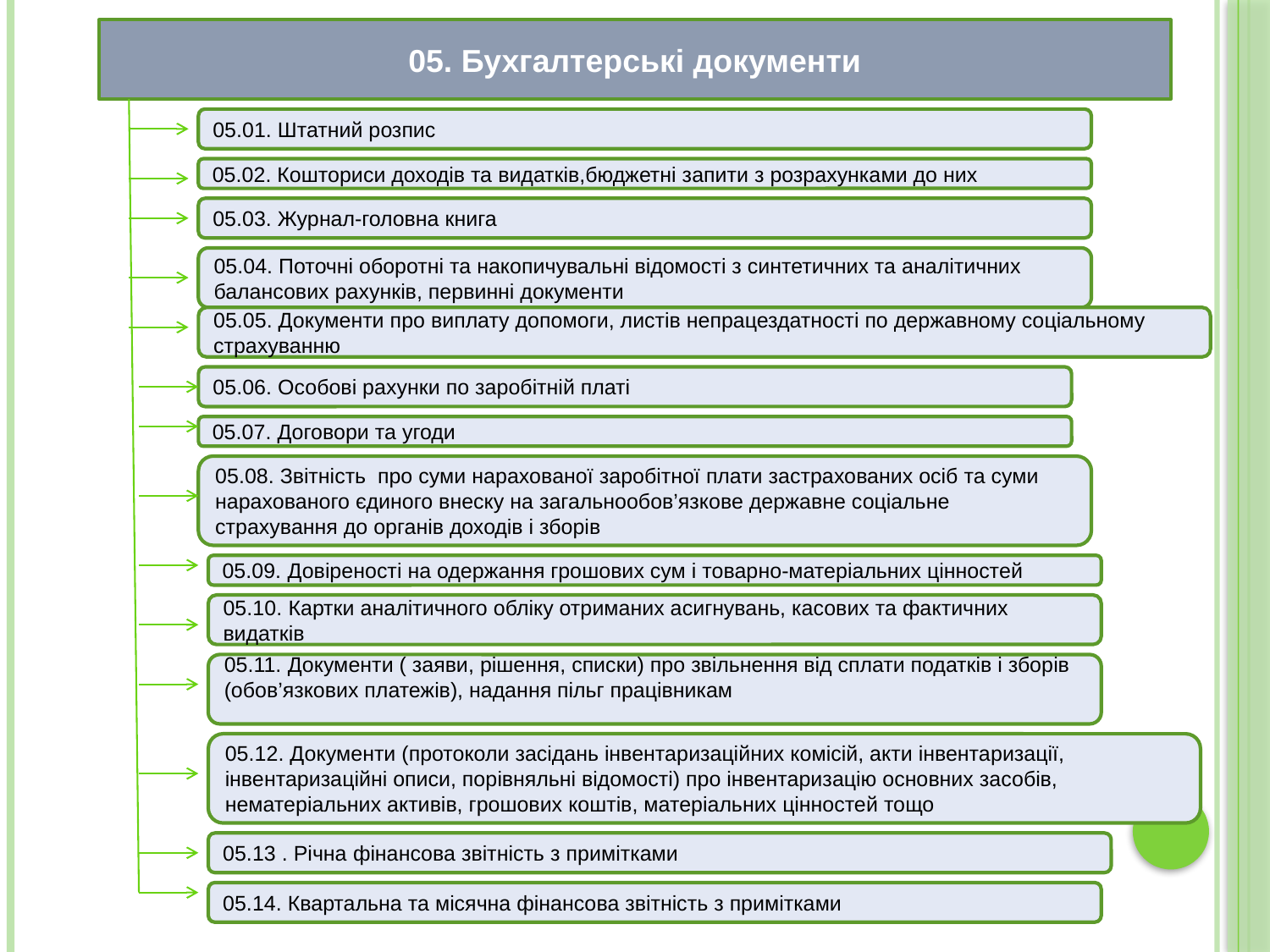

05. Бухгалтерські документи
05.01. Штатний розпис
05.02. Кошториси доходів та видатків,бюджетні запити з розрахунками до них
05.03. Журнал-головна книга
05.04. Поточні оборотні та накопичувальні відомості з синтетичних та аналітичних балансових рахунків, первинні документи
05.05. Документи про виплату допомоги, листів непрацездатності по державному соціальному страхуванню
05.06. Особові рахунки по заробітній платі
05.07. Договори та угоди
05.08. Звітність  про суми нарахованої заробітної плати застрахованих осіб та суми нарахованого єдиного внеску на загальнообов’язкове державне соціальне страхування до органів доходів і зборів
05.09. Довіреності на одержання грошових сум і товарно-матеріальних цінностей
05.10. Картки аналітичного обліку отриманих асигнувань, касових та фактичних видатків
05.11. Документи ( заяви, рішення, списки) про звільнення від сплати податків і зборів (обов’язкових платежів), надання пільг працівникам

05.12. Документи (протоколи засідань інвентаризаційних комісій, акти інвентаризації, інвентаризаційні описи, порівняльні відомості) про інвентаризацію основних засобів, нематеріальних активів, грошових коштів, матеріальних цінностей тощо
05.13 . Річна фінансова звітність з примітками
05.14. Квартальна та місячна фінансова звітність з примітками